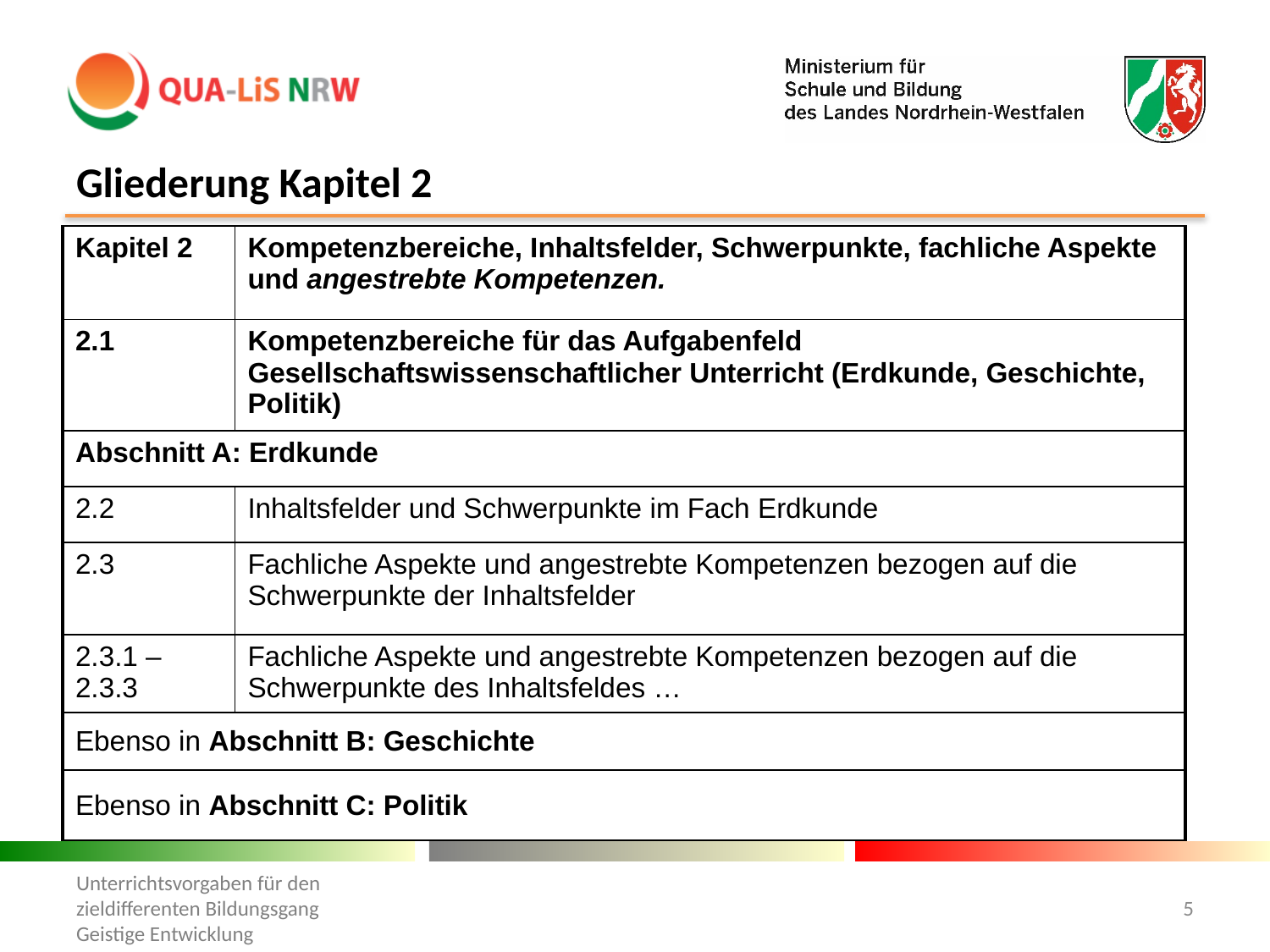

# Gliederung Kapitel 2
| Kapitel 2 | Kompetenzbereiche, Inhaltsfelder, Schwerpunkte, fachliche Aspekte und angestrebte Kompetenzen. |
| --- | --- |
| 2.1 | Kompetenzbereiche für das Aufgabenfeld Gesellschaftswissenschaftlicher Unterricht (Erdkunde, Geschichte, Politik) |
| Abschnitt A: Erdkunde |  |
| 2.2 | Inhaltsfelder und Schwerpunkte im Fach Erdkunde |
| 2.3 | Fachliche Aspekte und angestrebte Kompetenzen bezogen auf die Schwerpunkte der Inhaltsfelder |
| 2.3.1 – 2.3.3 | Fachliche Aspekte und angestrebte Kompetenzen bezogen auf die Schwerpunkte des Inhaltsfeldes … |
| Ebenso in Abschnitt B: Geschichte |  |
| Ebenso in Abschnitt C: Politik |  |
Unterrichtsvorgaben für den
zieldifferenten Bildungsgang
Geistige Entwicklung
5